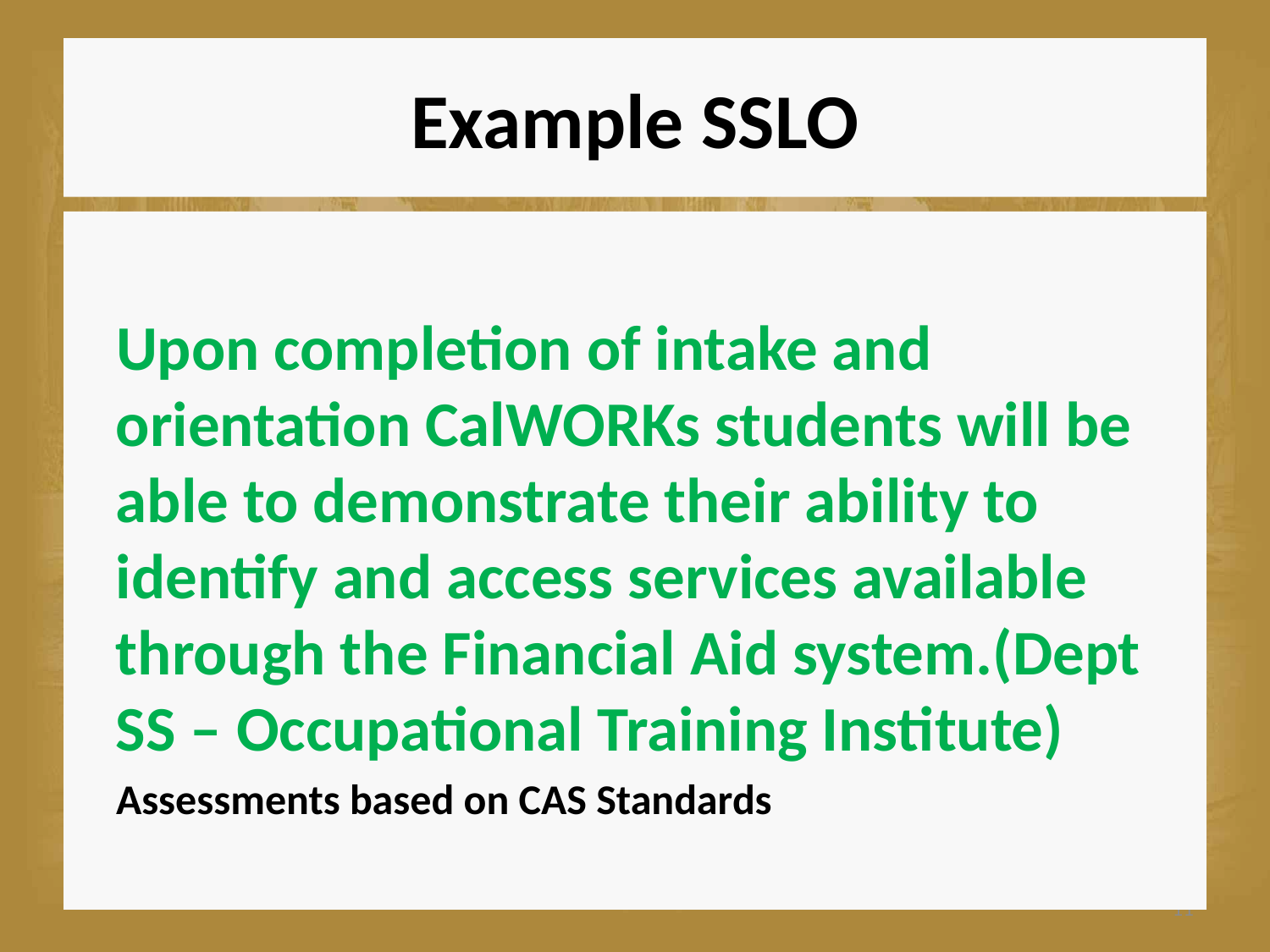

# Example SSLO

Upon completion of intake and orientation CalWORKs students will be able to demonstrate their ability to identify and access services available through the Financial Aid system.(Dept SS – Occupational Training Institute)
Assessments based on CAS Standards

11